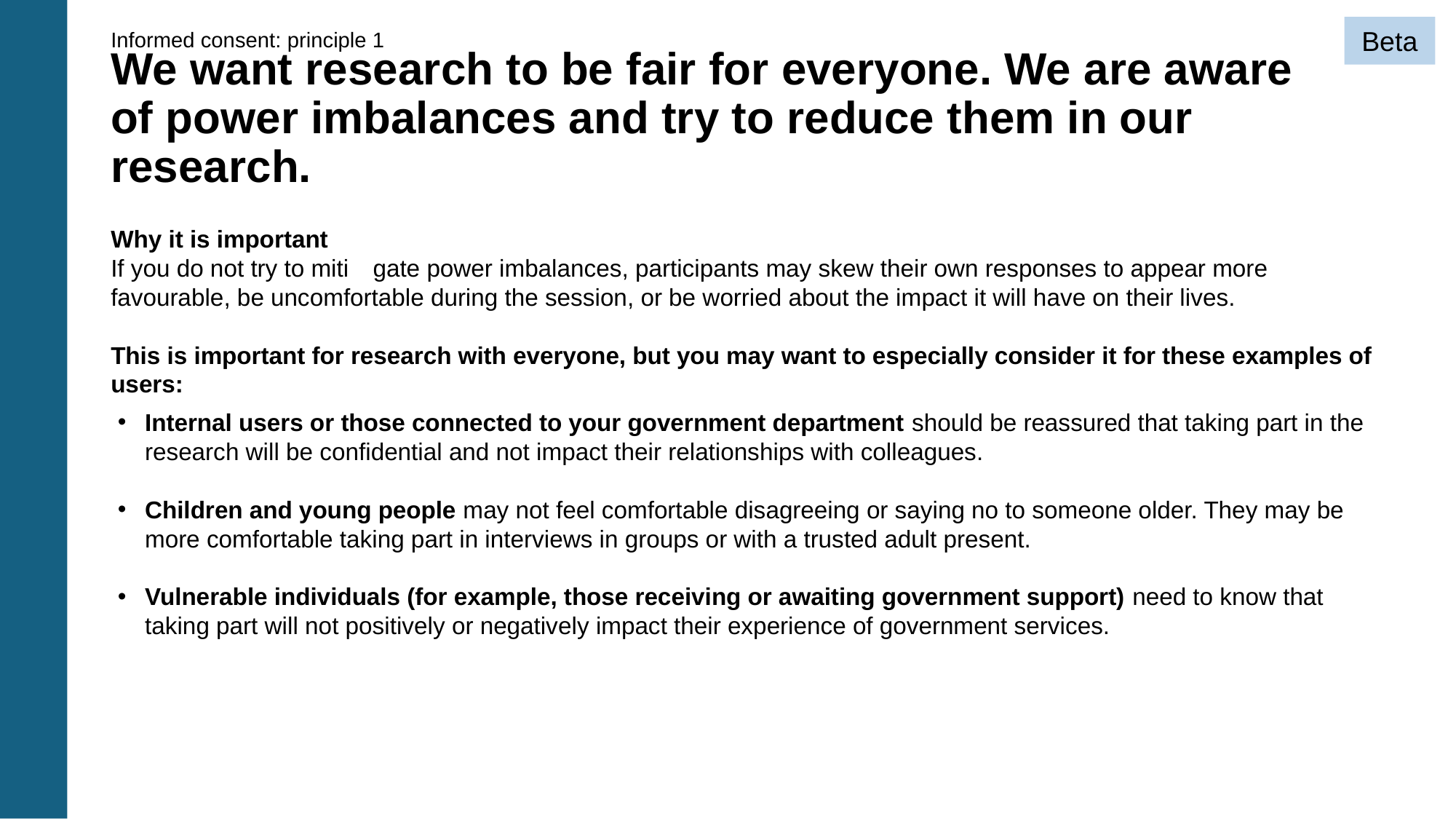

Beta
Informed consent: principle 1
# We want research to be fair for everyone. We are aware of power imbalances and try to reduce them in our research.
Why it is important
If you do not try to miti gate power imbalances, participants may skew their own responses to appear more favourable, be uncomfortable during the session, or be worried about the impact it will have on their lives.

This is important for research with everyone, but you may want to especially consider it for these examples of users:
Internal users or those connected to your government department should be reassured that taking part in the research will be confidential and not impact their relationships with colleagues.

Children and young people may not feel comfortable disagreeing or saying no to someone older. They may be more comfortable taking part in interviews in groups or with a trusted adult present.

Vulnerable individuals (for example, those receiving or awaiting government support) need to know that taking part will not positively or negatively impact their experience of government services.